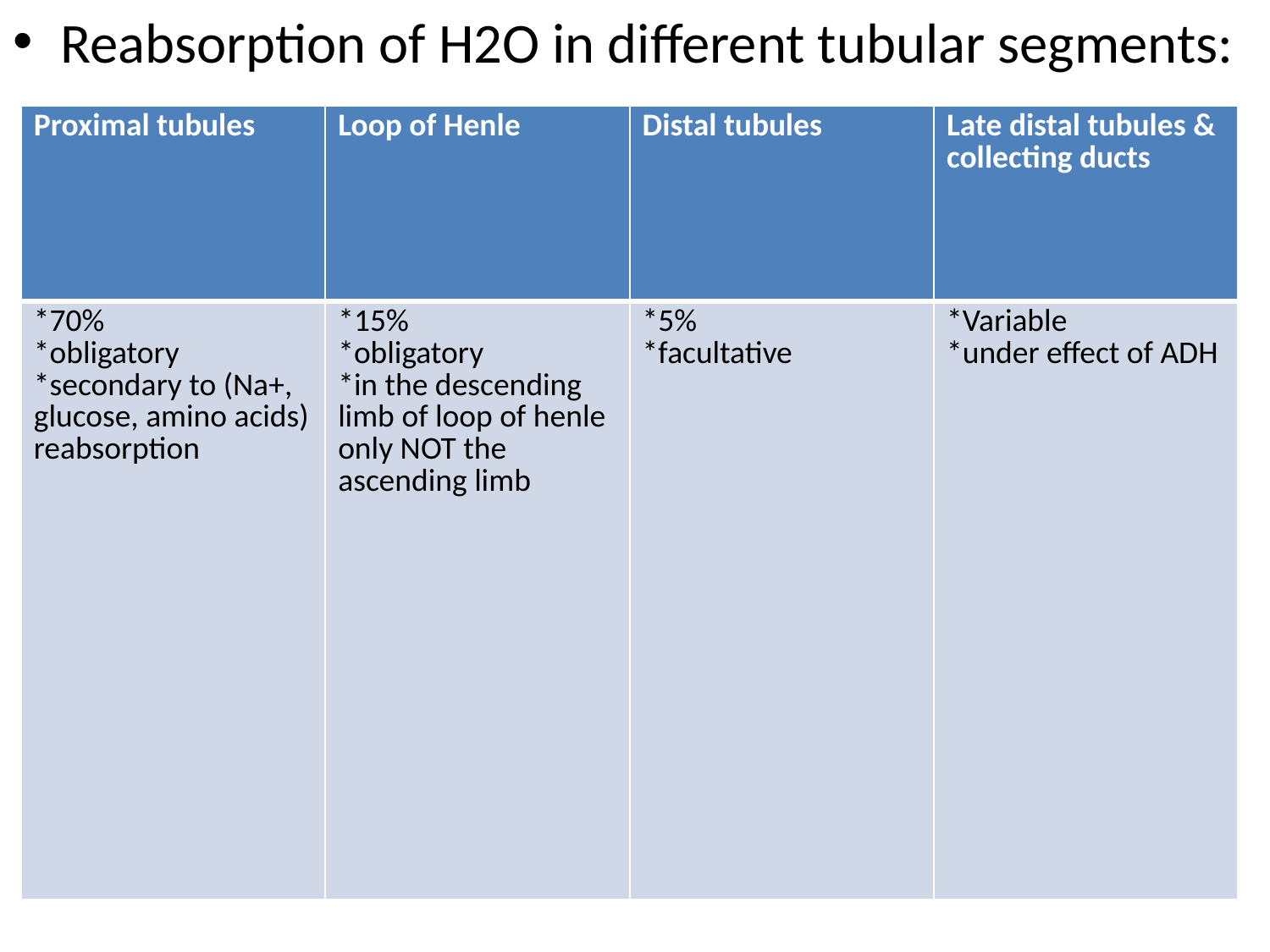

Reabsorption of H2O in different tubular segments:

#
| Proximal tubules | Loop of Henle | Distal tubules | Late distal tubules & collecting ducts |
| --- | --- | --- | --- |
| \*70% \*obligatory \*secondary to (Na+, glucose, amino acids) reabsorption | \*15% \*obligatory \*in the descending limb of loop of henle only NOT the ascending limb | \*5% \*facultative | \*Variable \*under effect of ADH |